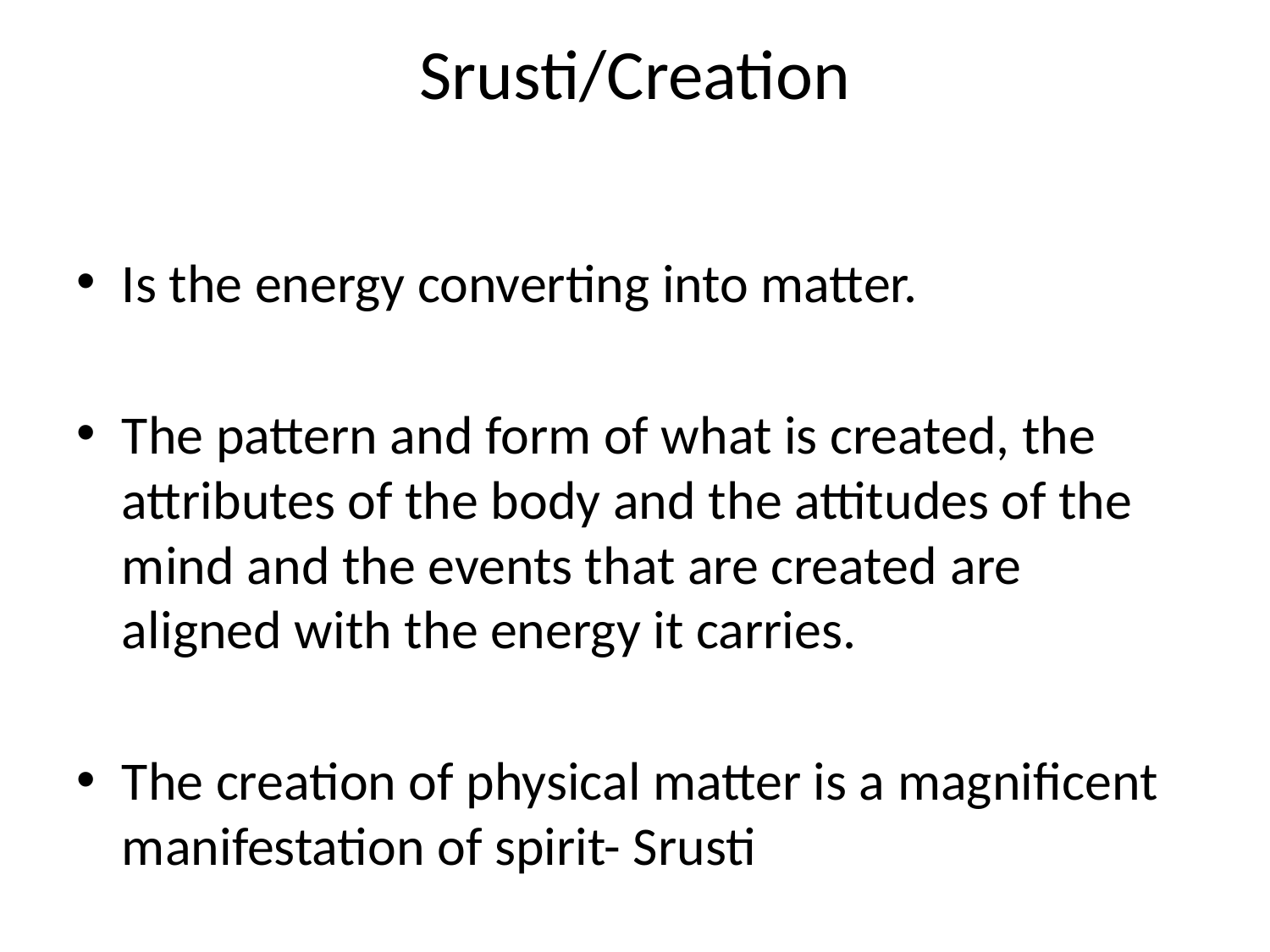

# Srusti/Creation

Is the energy converting into matter.

The pattern and form of what is created, the attributes of the body and the attitudes of the mind and the events that are created are aligned with the energy it carries.

The creation of physical matter is a magnificent manifestation of spirit- Srusti